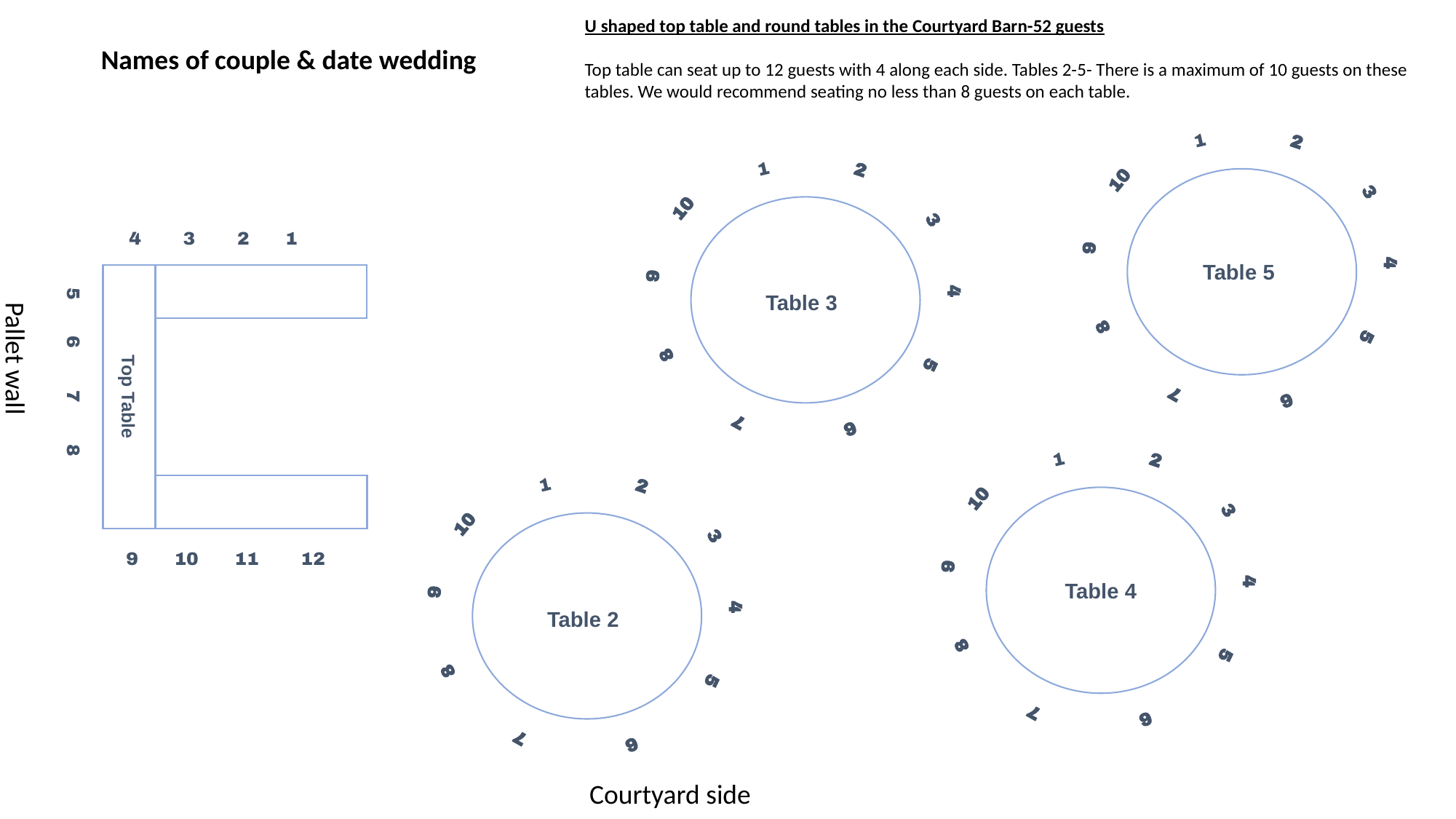

U shaped top table and round tables in the Courtyard Barn-52 guests

Top table can seat up to 12 guests with 4 along each side. Tables 2-5- There is a maximum of 10 guests on these tables. We would recommend seating no less than 8 guests on each table.
Names of couple & date wedding
1
2
3
Table 5
4
8
5
7
6
10
9
1
2
3
Table 3
4
8
5
7
6
10
9
4       3       2      1

Top Table
5      6       7       8

9      10      11       12
Pallet wall
1
2
3
Table 4
4
8
5
7
6
10
9
1
2
3
Table 2
4
8
5
7
6
10
9
Courtyard side